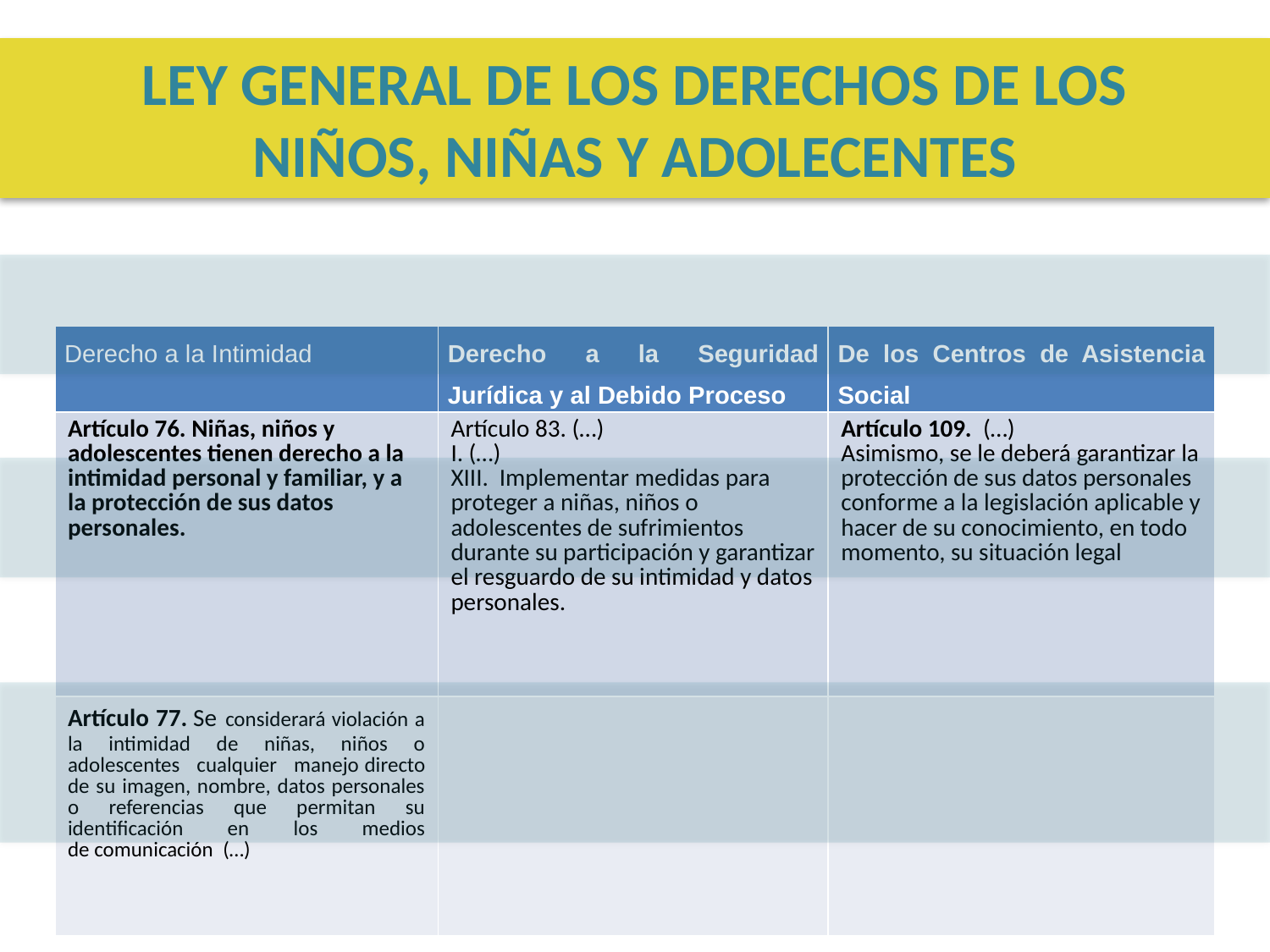

# LEY GENERAL DE LOS DERECHOS DE LOS NIÑOS, NIÑAS Y ADOLECENTES

| Derecho a la Intimidad | Derecho a la Seguridad Jurídica y al Debido Proceso | De los Centros de Asistencia Social |
| --- | --- | --- |
| Artículo 76. Niñas, niños y adolescentes tienen derecho a la intimidad personal y familiar, y a la protección de sus datos personales. | Artículo 83. (…) I. (…) XIII. Implementar medidas para proteger a niñas, niños o adolescentes de sufrimientos durante su participación y garantizar el resguardo de su intimidad y datos personales. | Artículo 109. (…) Asimismo, se le deberá garantizar la protección de sus datos personales conforme a la legislación aplicable y hacer de su conocimiento, en todo momento, su situación legal |
| Artículo 77. Se considerará violación a la intimidad de niñas, niños o adolescentes cualquier manejo directo de su imagen, nombre, datos personales o referencias que permitan su identificación en los medios de comunicación (…) |  |  |